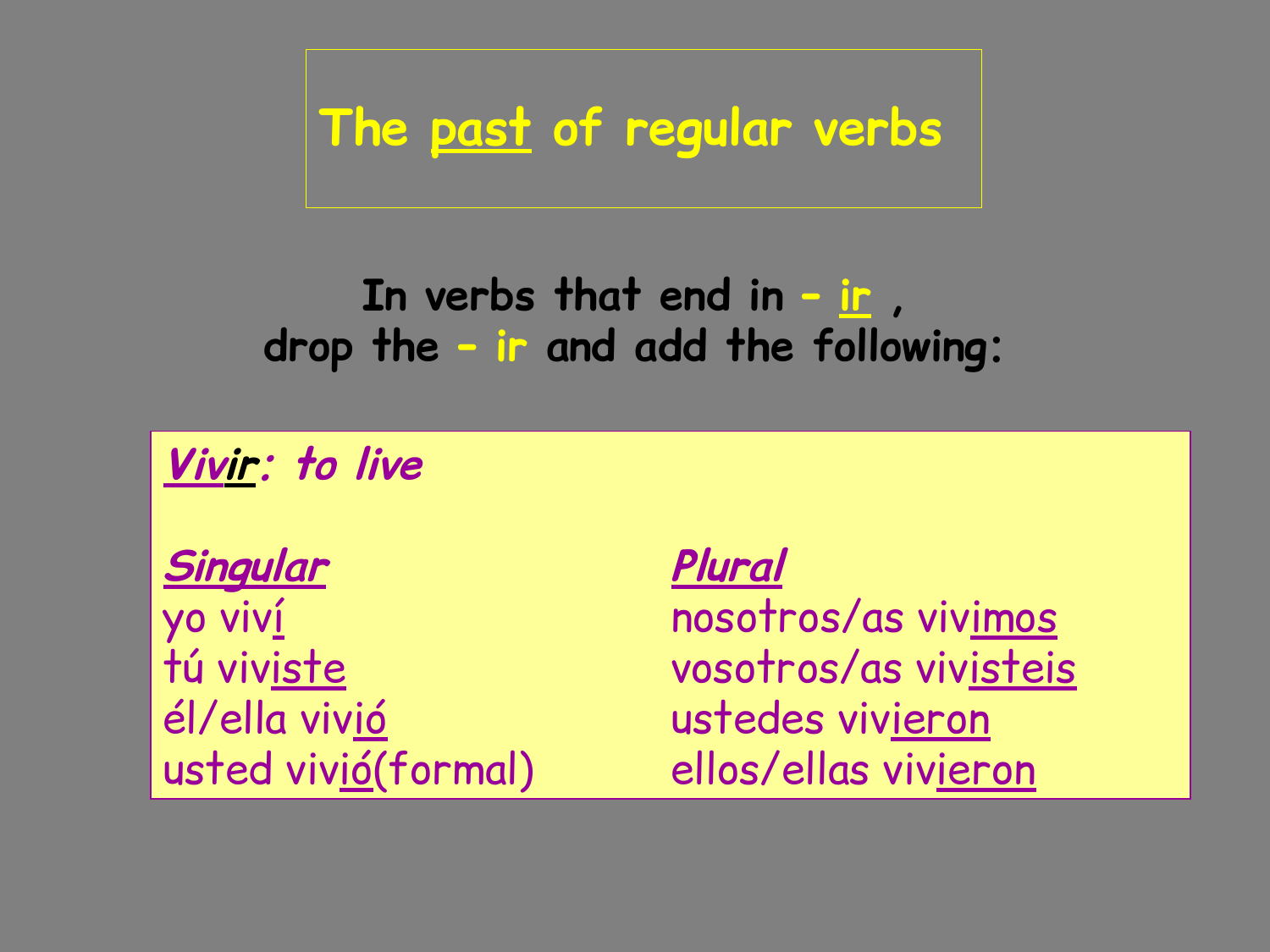

# The past of regular verbs
In verbs that end in – ir ,
drop the – ir and add the following:
Vivir: to live

Singular			Plural
yo viví				nosotros/as vivimos
tú viviste			vosotros/as vivisteis
él/ella vivió			ustedes vivieron
usted vivió(formal) 	ellos/ellas vivieron